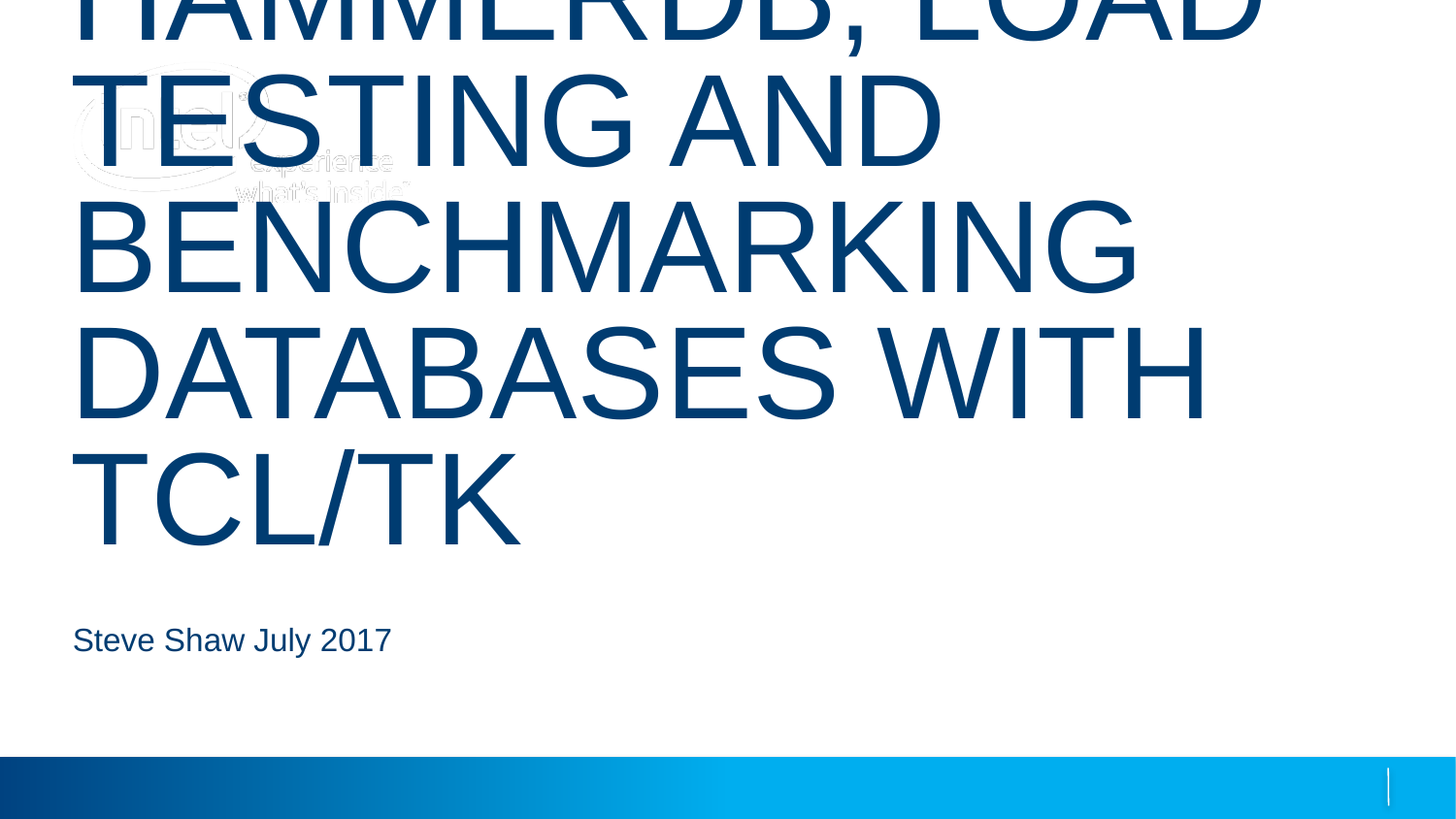

# HAMMERDB, LOAD TESTING AND BENCHMARKING DATABASES WITH TCL/TK

Steve Shaw July 2017